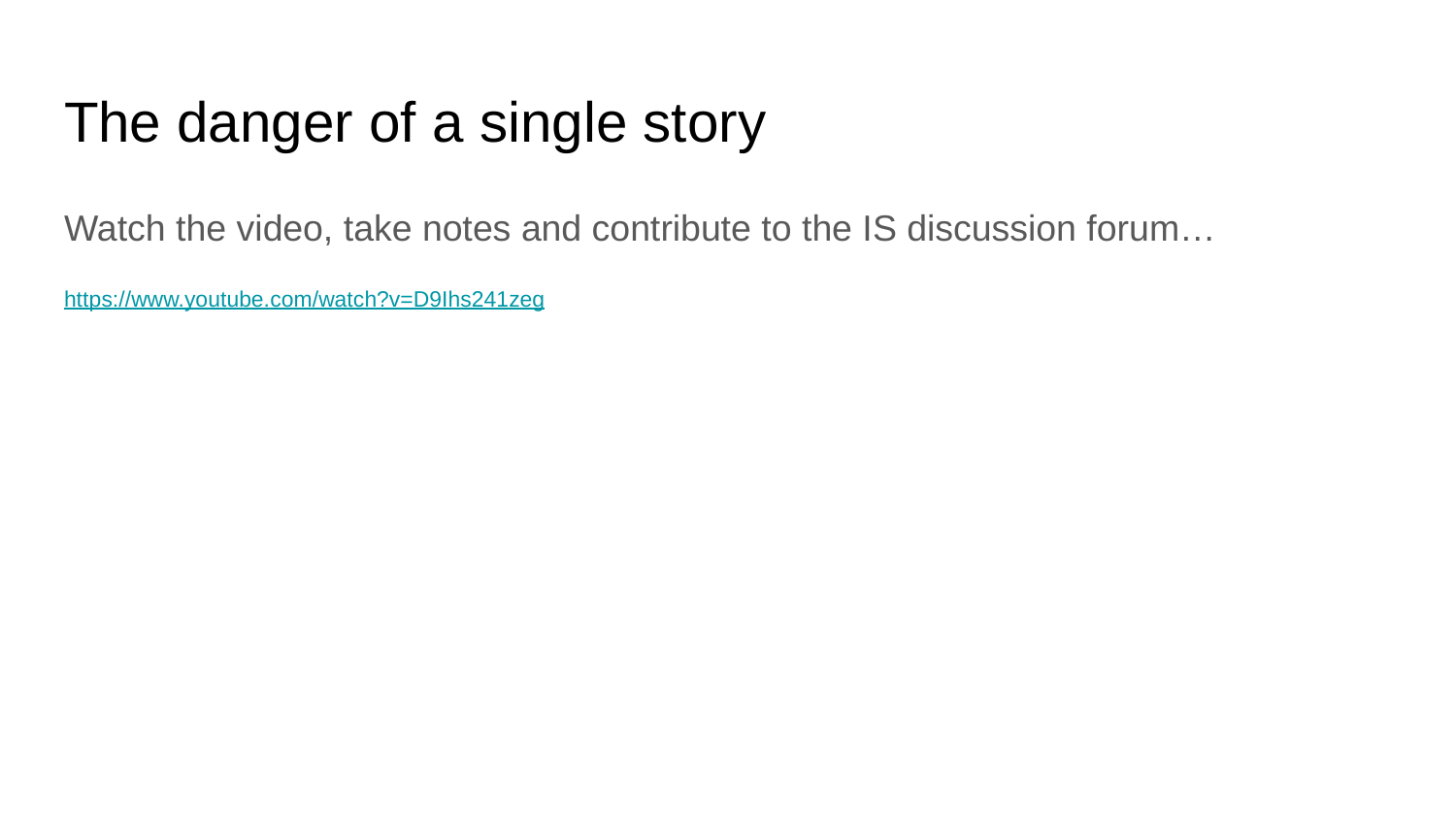

# The danger of a single story
Watch the video, take notes and contribute to the IS discussion forum…
https://www.youtube.com/watch?v=D9Ihs241zeg